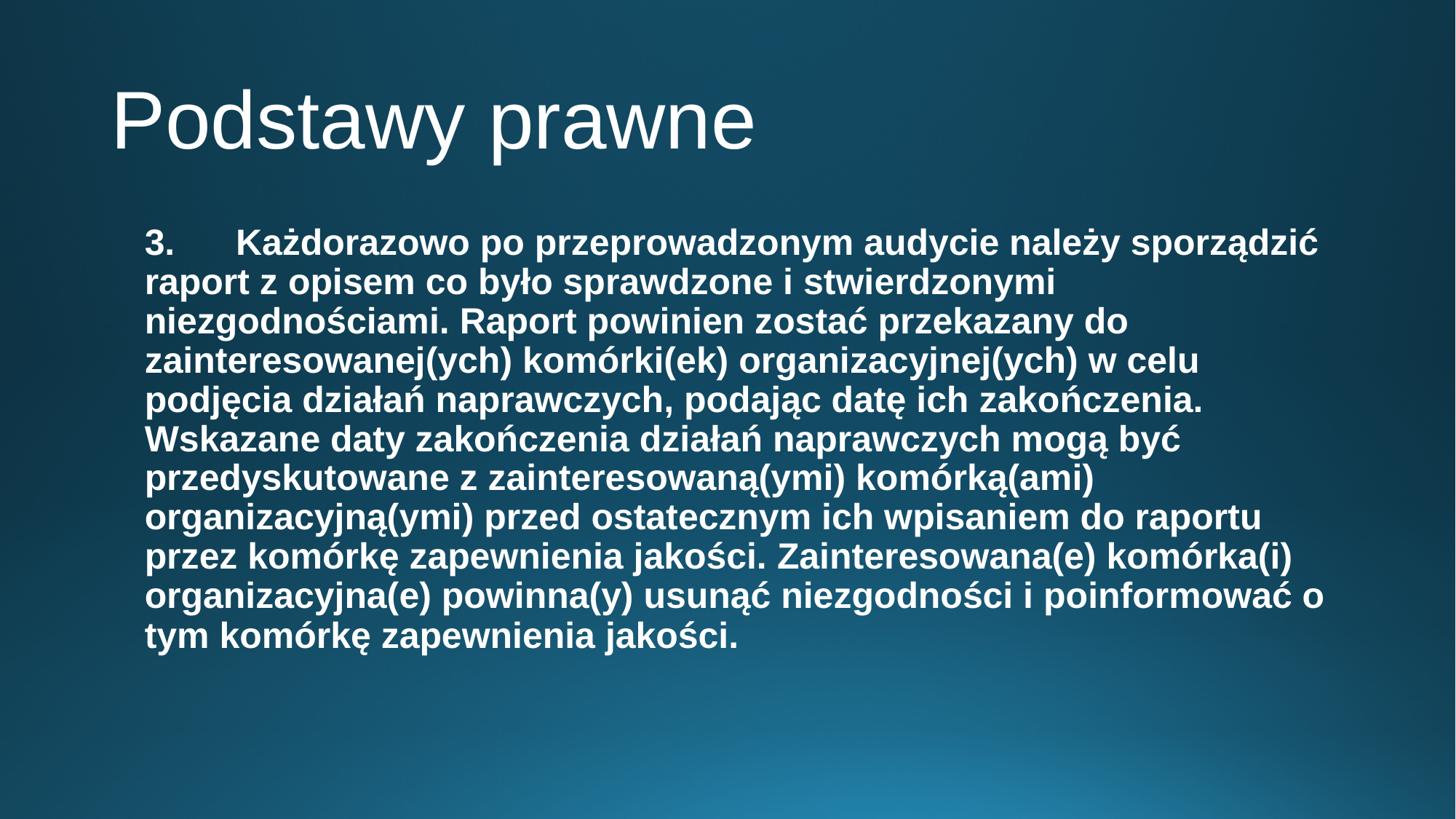

# Podstawy prawne
3.      Każdorazowo po przeprowadzonym audycie należy sporządzić raport z opisem co było sprawdzone i stwierdzonymi niezgodnościami. Raport powinien zostać przekazany do zainteresowanej(ych) komórki(ek) organizacyjnej(ych) w celu podjęcia działań naprawczych, podając datę ich zakończenia. Wskazane daty zakończenia działań naprawczych mogą być przedyskutowane z zainteresowaną(ymi) komórką(ami) organizacyjną(ymi) przed ostatecznym ich wpisaniem do raportu przez komórkę zapewnienia jakości. Zainteresowana(e) komórka(i) organizacyjna(e) powinna(y) usunąć niezgodności i poinformować o tym komórkę zapewnienia jakości.